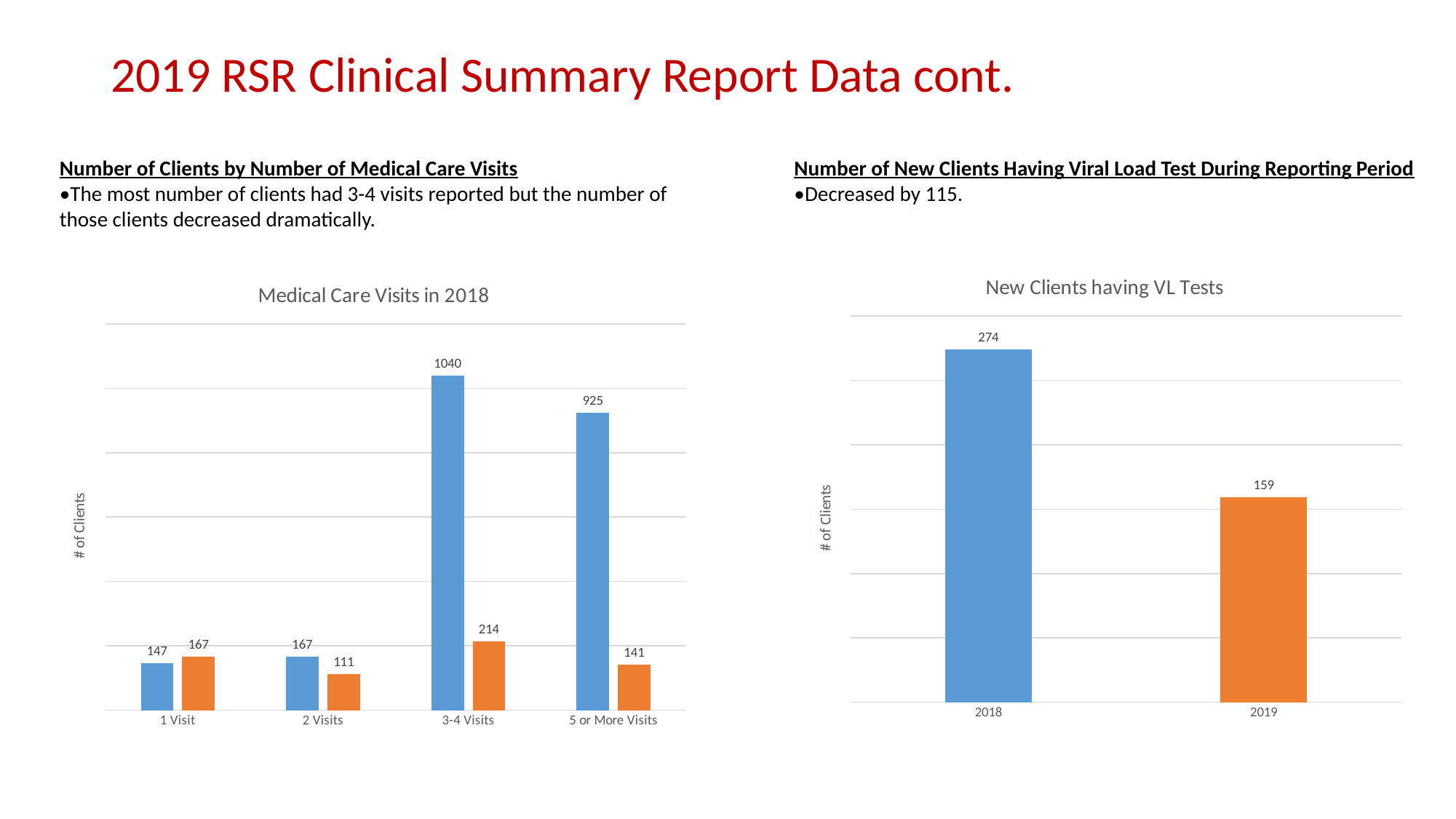

# 2019 RSR Clinical Summary Report Data cont.
Number of Clients by Number of Medical Care Visits
•The most number of clients had 3-4 visits reported but the number of those clients decreased dramatically.
Number of New Clients Having Viral Load Test During Reporting Period
•Decreased by 115.

### Chart: New Clients having VL Tests

| Category | Column1 |
|---|---|
| 2018 | 274.0 |
| 2019 | 159.0 |

### Chart: Medical Care Visits in 2018

| Category | 2018 | 2019 |
|---|---|---|
| 1 Visit | 147.0 | 167.0 |
| 2 Visits | 167.0 | 111.0 |
| 3-4 Visits | 1040.0 | 214.0 |
| 5 or More Visits | 925.0 | 141.0 |